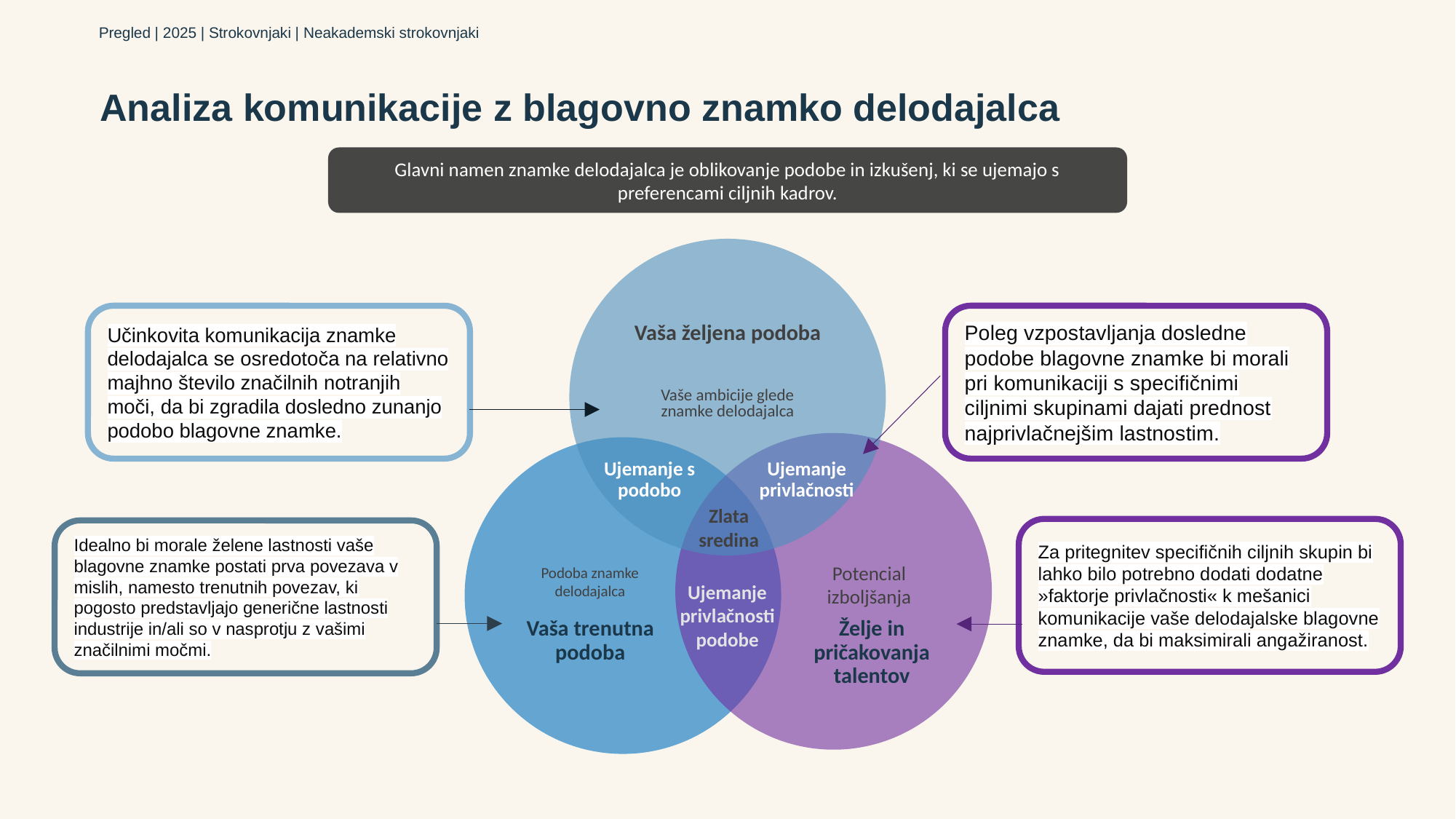

Pregled | 2025 | Strokovnjaki | Neakademski strokovnjaki
# Analiza komunikacije z blagovno znamko delodajalca
Glavni namen znamke delodajalca je oblikovanje podobe in izkušenj, ki se ujemajo s preferencami ciljnih kadrov.

Učinkovita komunikacija znamke delodajalca se osredotoča na relativno majhno število značilnih notranjih moči, da bi zgradila dosledno zunanjo podobo blagovne znamke.
Poleg vzpostavljanja dosledne podobe blagovne znamke bi morali pri komunikaciji s specifičnimi ciljnimi skupinami dajati prednost najprivlačnejšim lastnostim.
Vaša željena podoba
Vaše ambicije glede znamke delodajalca

Ujemanje s podobo
Ujemanje privlačnosti
Zlata sredina
Za pritegnitev specifičnih ciljnih skupin bi lahko bilo potrebno dodati dodatne »faktorje privlačnosti« k mešanici komunikacije vaše delodajalske blagovne znamke, da bi maksimirali angažiranost.
Idealno bi morale želene lastnosti vaše blagovne znamke postati prva povezava v mislih, namesto trenutnih povezav, ki pogosto predstavljajo generične lastnosti industrije in/ali so v nasprotju z vašimi značilnimi močmi.
Podoba znamke delodajalca
Potencial izboljšanja
Ujemanje privlačnosti podobe
Vaša trenutna podoba
Želje in pričakovanja talentov